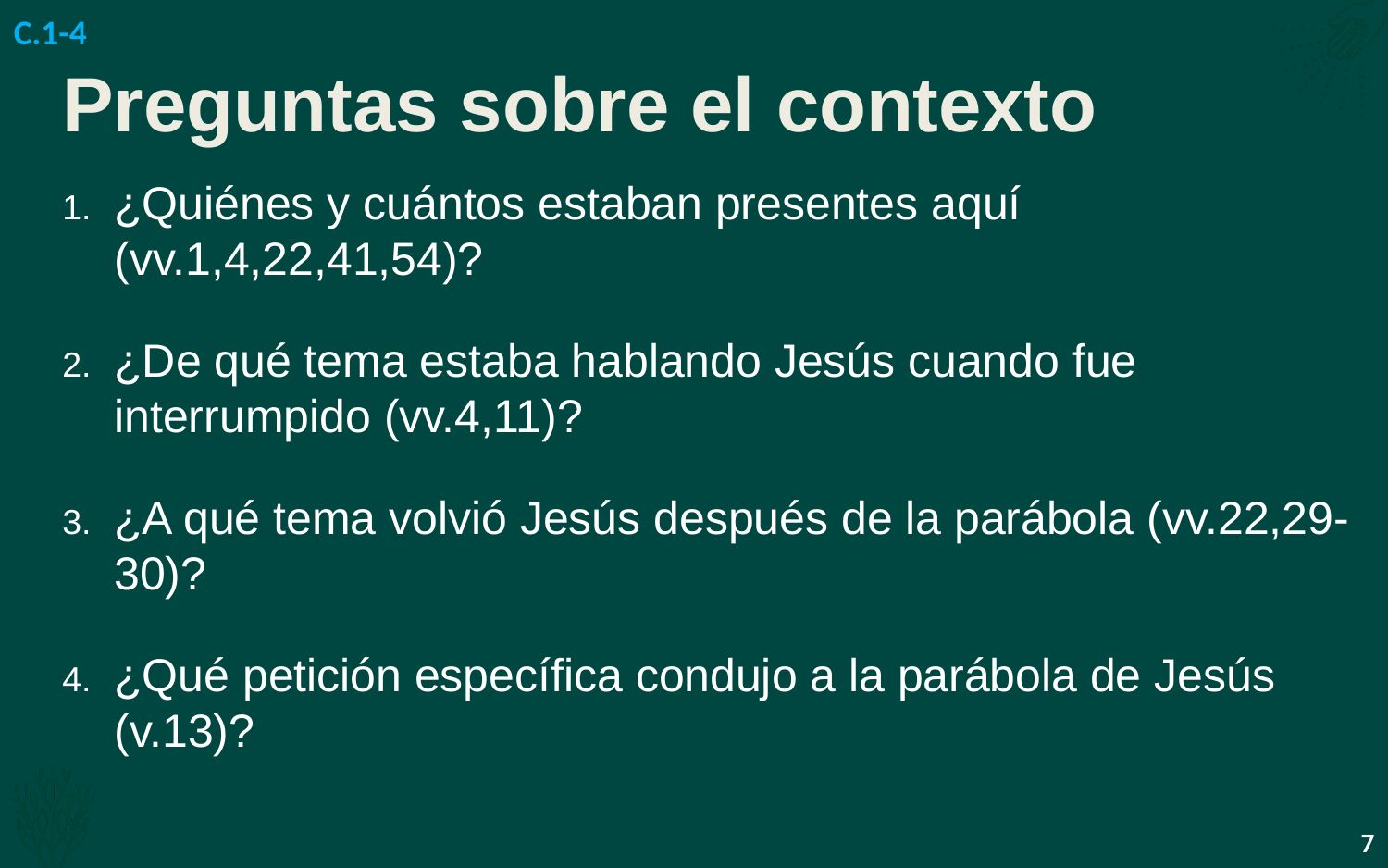

C.1-4
# Preguntas sobre el contexto
¿Quiénes y cuántos estaban presentes aquí (vv.1,4,22,41,54)?
¿De qué tema estaba hablando Jesús cuando fue interrumpido (vv.4,11)?
¿A qué tema volvió Jesús después de la parábola (vv.22,29-30)?
¿Qué petición específica condujo a la parábola de Jesús (v.13)?